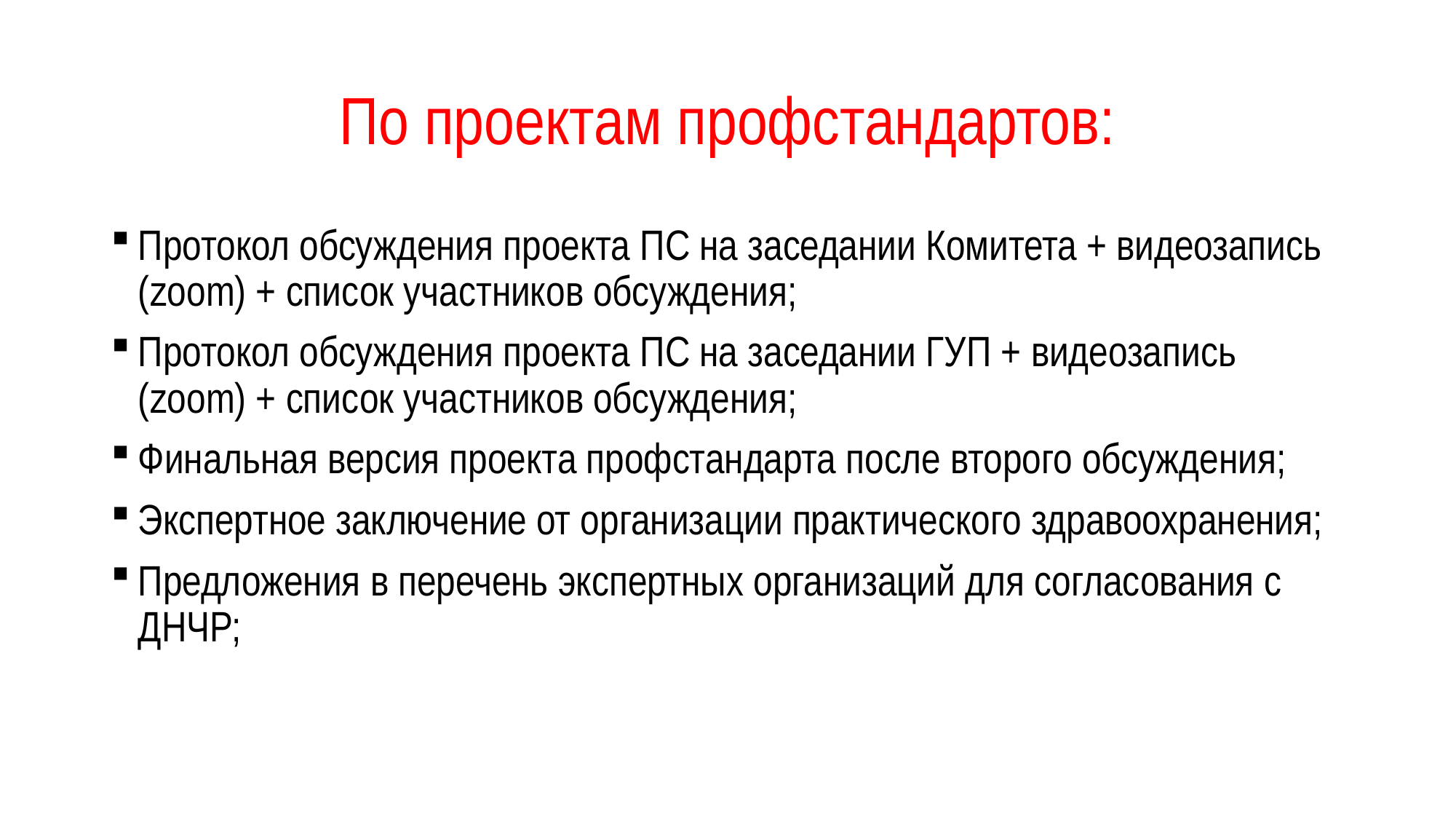

# По проектам профстандартов:
Протокол обсуждения проекта ПС на заседании Комитета + видеозапись (zoom) + список участников обсуждения;
Протокол обсуждения проекта ПС на заседании ГУП + видеозапись (zoom) + список участников обсуждения;
Финальная версия проекта профстандарта после второго обсуждения;
Экспертное заключение от организации практического здравоохранения;
Предложения в перечень экспертных организаций для согласования с ДНЧР;